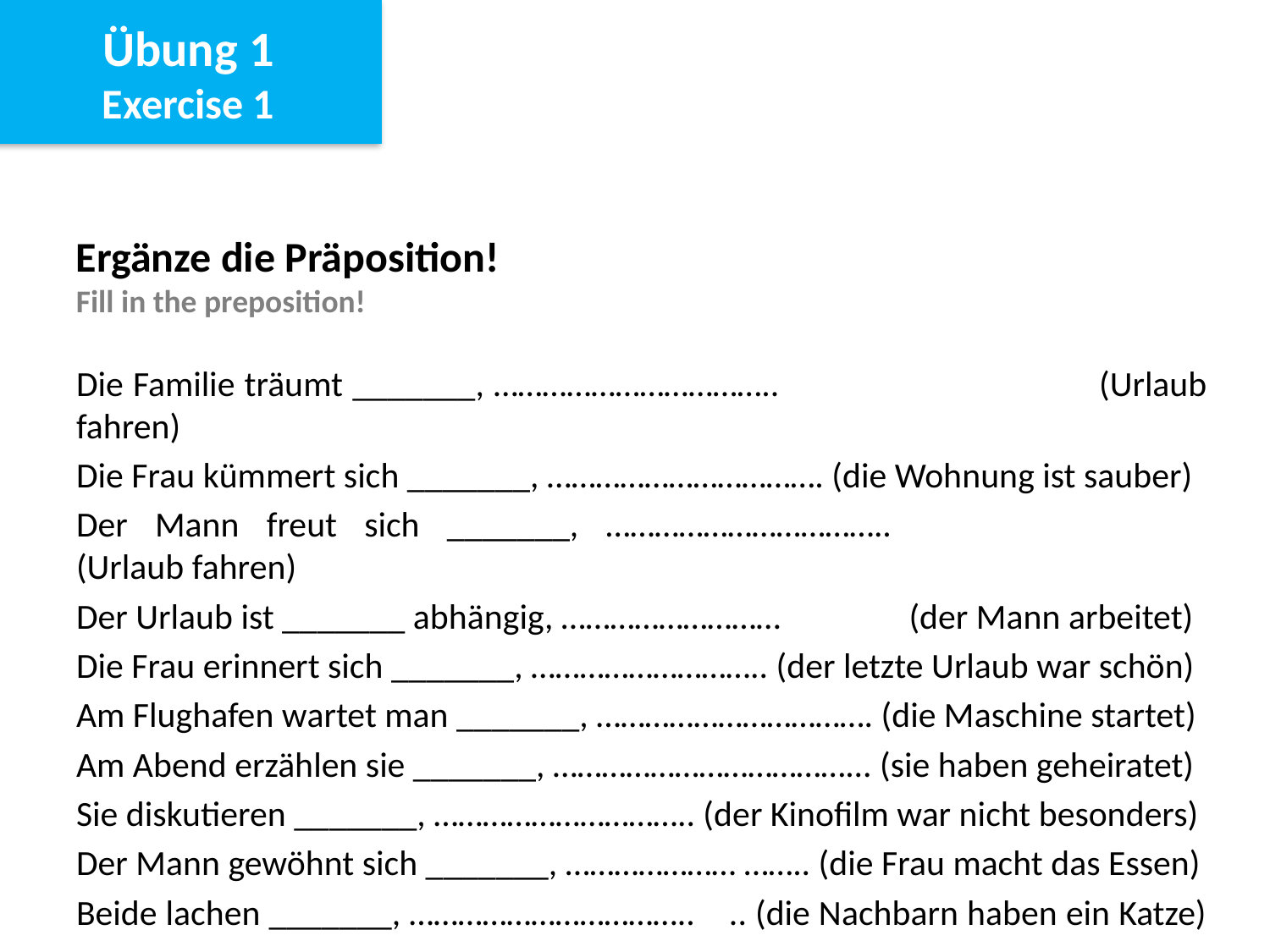

Übung 1
Exercise 1
Ergänze die Präposition!
Fill in the preposition!
Die Familie träumt _______, …………………………….. 			(Urlaub fahren)
Die Frau kümmert sich _______, ……………………………. (die Wohnung ist sauber)
Der Mann freut sich _______, …………………………….. 			 (Urlaub fahren)
Der Urlaub ist _______ abhängig, ………………………                (der Mann arbeitet)
Die Frau erinnert sich _______, ……………………….. (der letzte Urlaub war schön)
Am Flughafen wartet man _______, ……………………………. (die Maschine startet)
Am Abend erzählen sie _______, ………………………………... (sie haben geheiratet)
Sie diskutieren _______, ………………………….. (der Kinofilm war nicht besonders)
Der Mann gewöhnt sich _______, ………………… …….. (die Frau macht das Essen)
Beide lachen _______, ……………………………..    .. (die Nachbarn haben ein Katze)